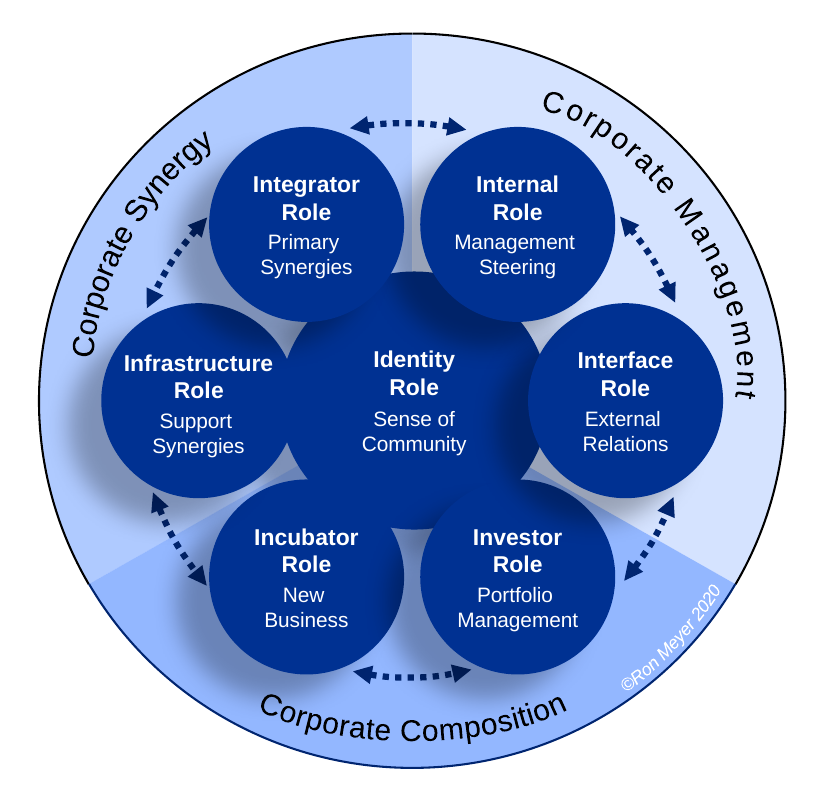

Corporate Synergy

    Corporate Management

Integrator
Role
Primary
Synergies
Internal
Role
Management
Steering

Identity
Role
Sense of
Community

Infrastructure
Role
Support
Synergies
Interface
Role
External
Relations

Corporate Composition
Incubator
Role
New
Business
Investor
Role
Portfolio
Management
©Ron Meyer 2020